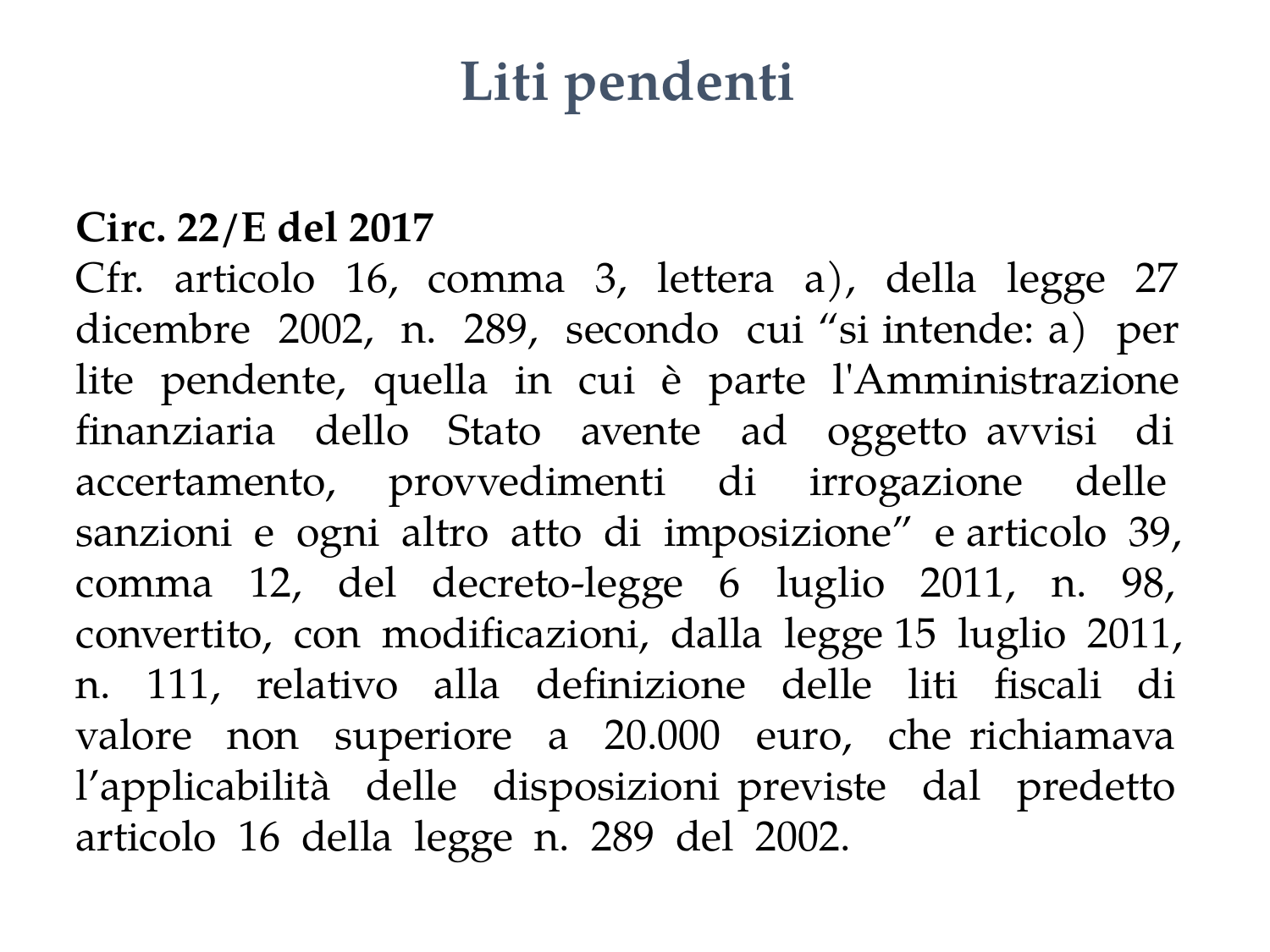

Liti pendenti
Circ. 22/E del 2017
Cfr.  articolo  16,  comma  3,  lettera  a),  della  legge  27  dicembre  2002,  n.  289,  secondo  cui “si intende: a)  per  lite  pendente,  quella  in  cui  è  parte  l'Amministrazione  finanziaria  dello  Stato  avente  ad  oggetto avvisi  di  accertamento,  provvedimenti  di  irrogazione  delle  sanzioni  e  ogni  altro  atto  di  imposizione”  e articolo  39,  comma  12,  del  decreto-legge  6  luglio  2011,  n.  98,  convertito,  con  modificazioni,  dalla  legge 15  luglio  2011,  n.  111,  relativo  alla  definizione  delle  liti  fiscali  di  valore  non  superiore  a  20.000  euro,  che richiamava  l’applicabilità  delle  disposizioni previste  dal  predetto  articolo  16  della  legge  n.  289  del  2002.